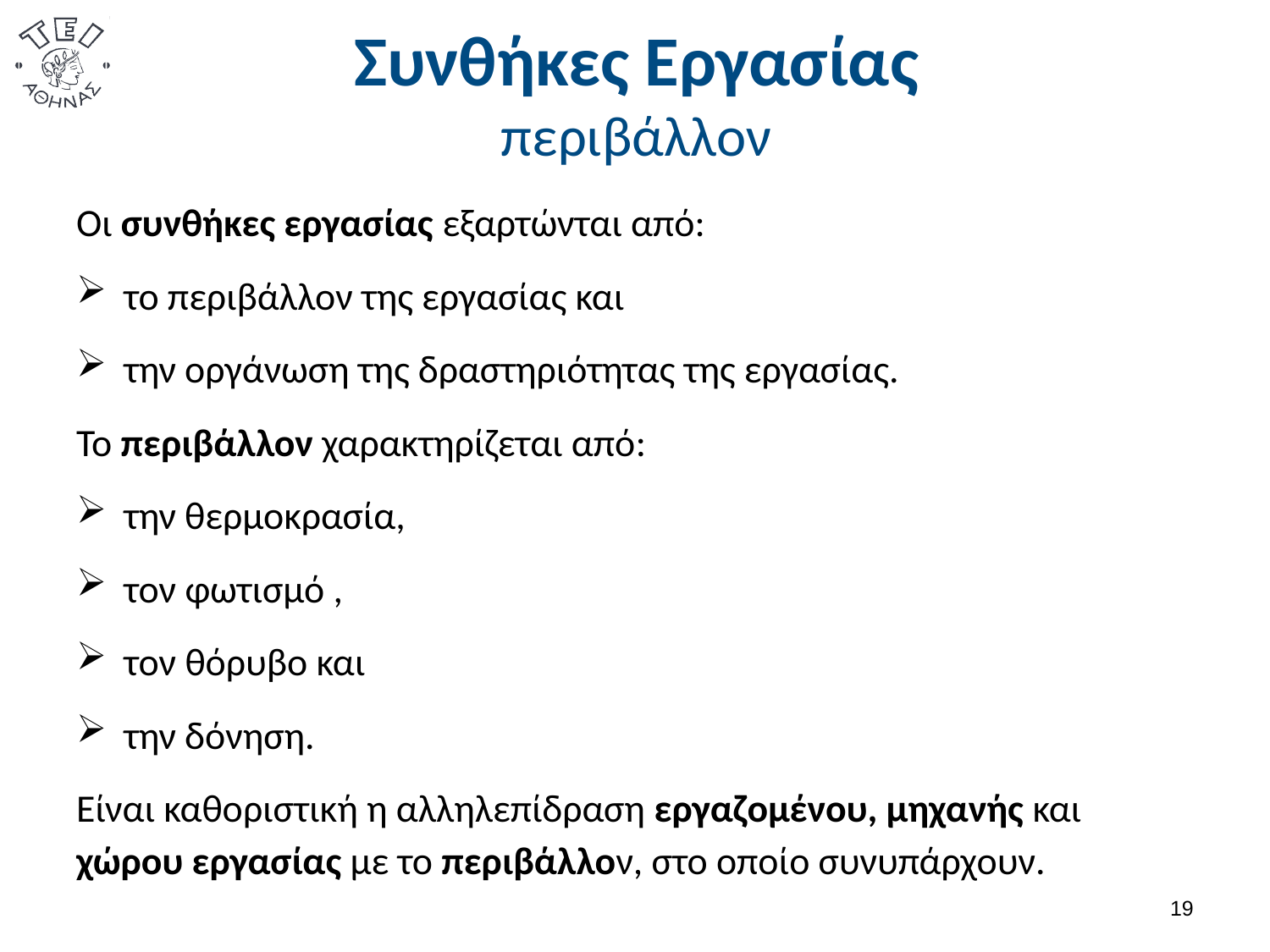

# Συνθήκες Εργασίας περιβάλλον
Οι συνθήκες εργασίας εξαρτώνται από:
το περιβάλλον της εργασίας και
την οργάνωση της δραστηριότητας της εργασίας.
Το περιβάλλον χαρακτηρίζεται από:
την θερμοκρασία,
τον φωτισμό ,
τον θόρυβο και
την δόνηση.
Είναι καθοριστική η αλληλεπίδραση εργαζομένου, μηχανής και χώρου εργασίας με το περιβάλλον, στο οποίο συνυπάρχουν.
19